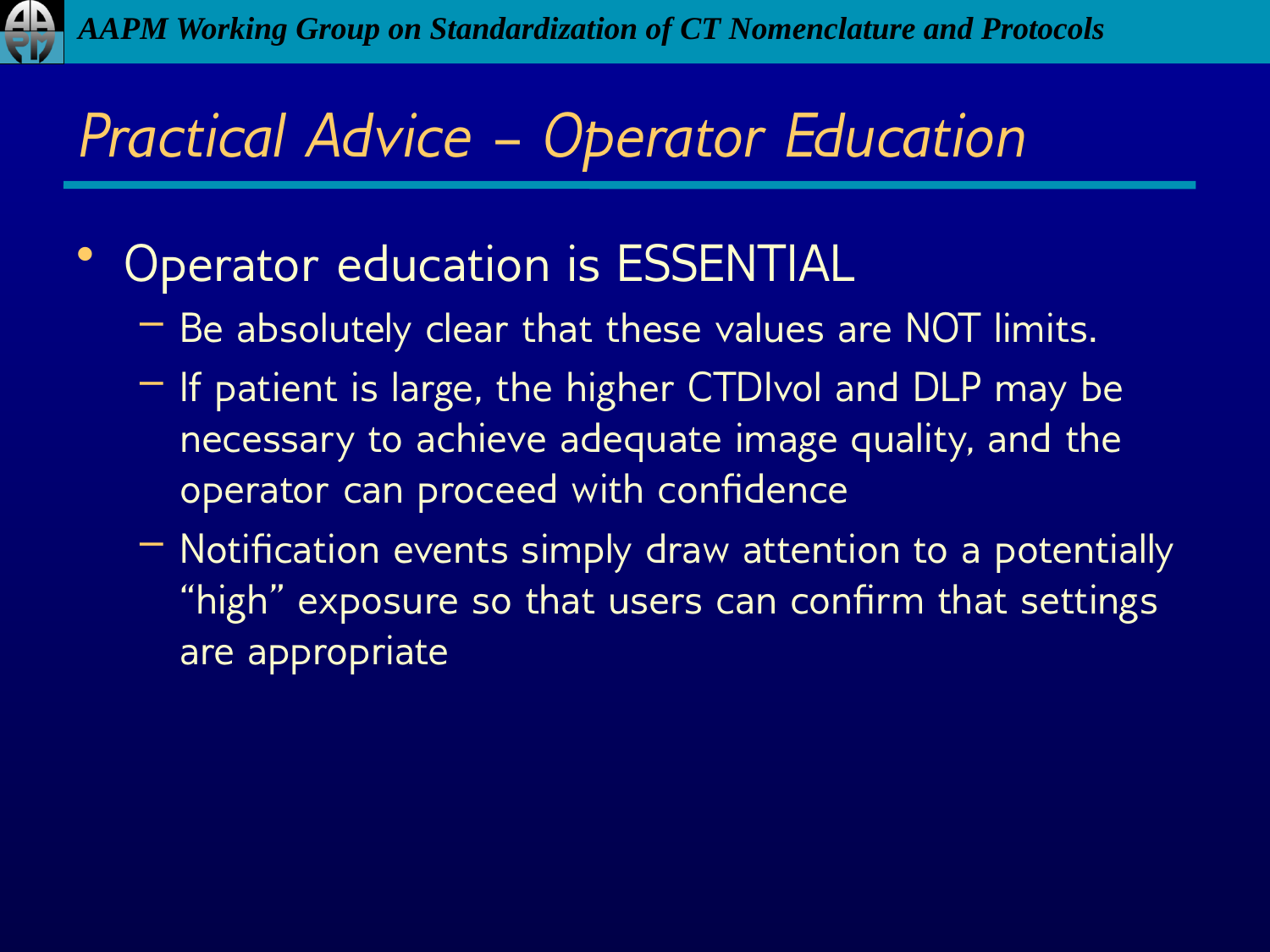

# Practical Advice – Operator Education
Operator education is ESSENTIAL
Be absolutely clear that these values are NOT limits.
If patient is large, the higher CTDIvol and DLP may be necessary to achieve adequate image quality, and the operator can proceed with confidence
Notification events simply draw attention to a potentially “high” exposure so that users can confirm that settings are appropriate